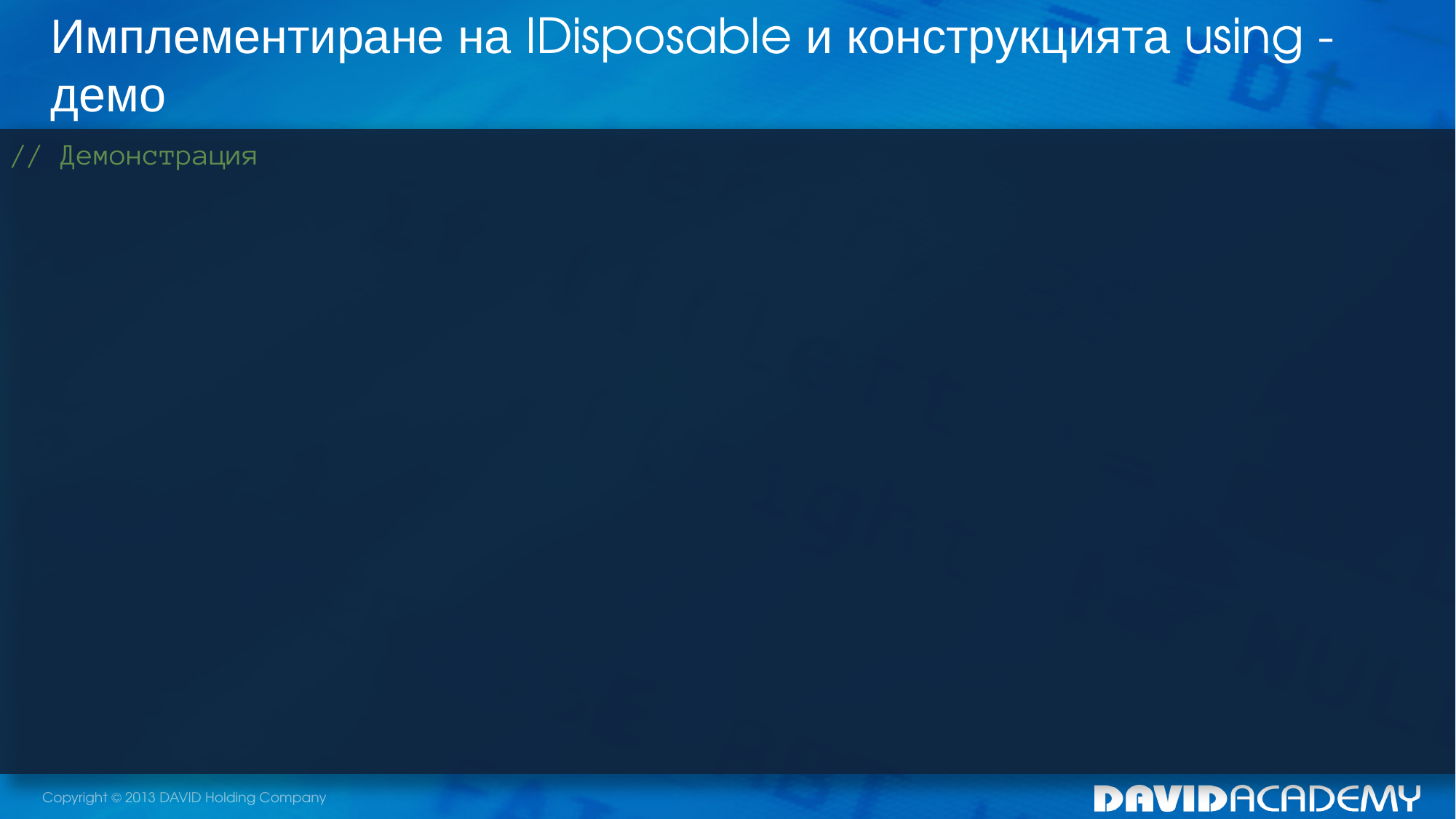

# Имплементиране на IDisposable и конструкцията using - демо
// Демонстрация